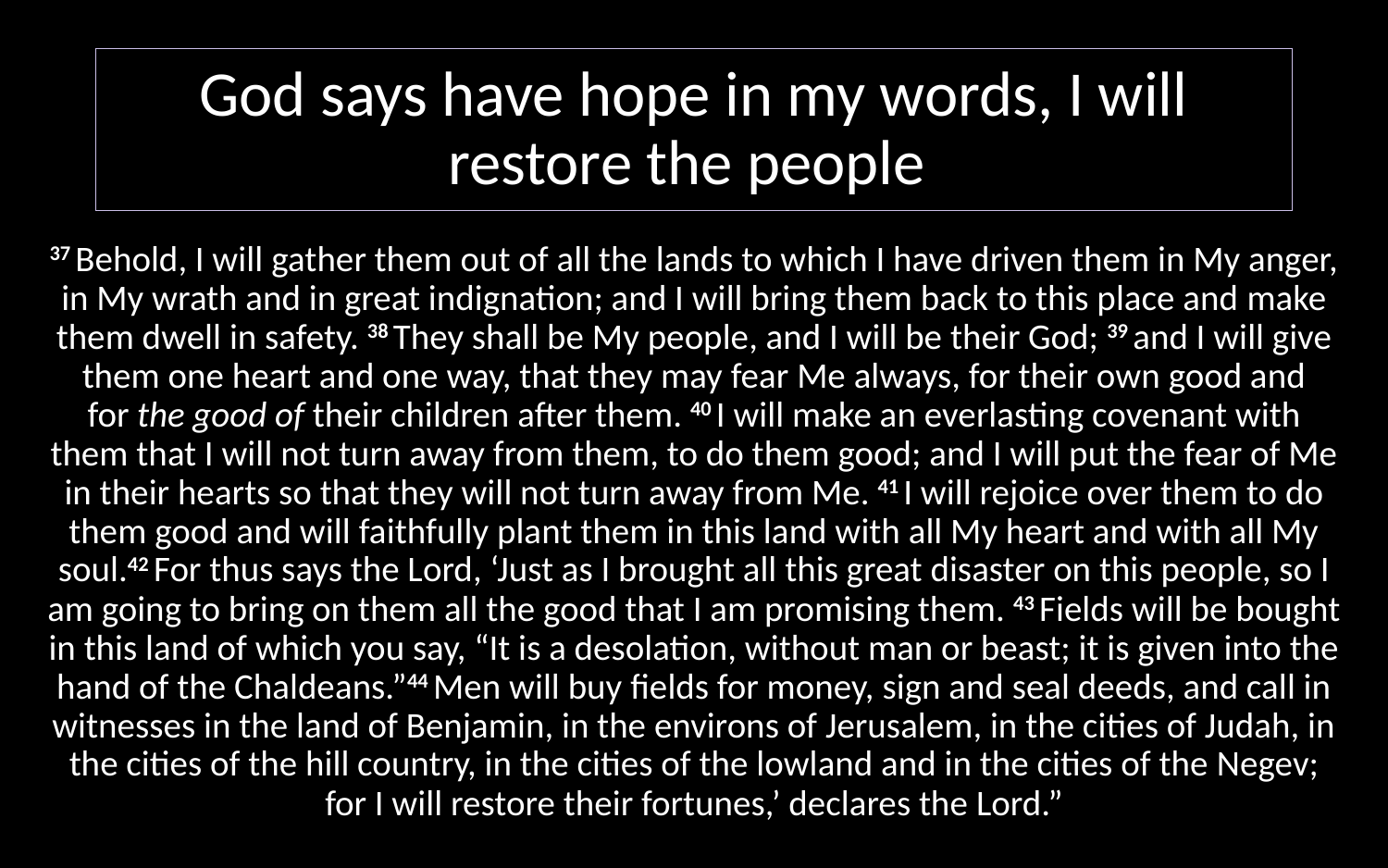

# God says have hope in my words, I will restore the people
37 Behold, I will gather them out of all the lands to which I have driven them in My anger, in My wrath and in great indignation; and I will bring them back to this place and make them dwell in safety. 38 They shall be My people, and I will be their God; 39 and I will give them one heart and one way, that they may fear Me always, for their own good and for the good of their children after them. 40 I will make an everlasting covenant with them that I will not turn away from them, to do them good; and I will put the fear of Me in their hearts so that they will not turn away from Me. 41 I will rejoice over them to do them good and will faithfully plant them in this land with all My heart and with all My soul.42 For thus says the Lord, ‘Just as I brought all this great disaster on this people, so I am going to bring on them all the good that I am promising them. 43 Fields will be bought in this land of which you say, “It is a desolation, without man or beast; it is given into the hand of the Chaldeans.”44 Men will buy fields for money, sign and seal deeds, and call in witnesses in the land of Benjamin, in the environs of Jerusalem, in the cities of Judah, in the cities of the hill country, in the cities of the lowland and in the cities of the Negev; for I will restore their fortunes,’ declares the Lord.”